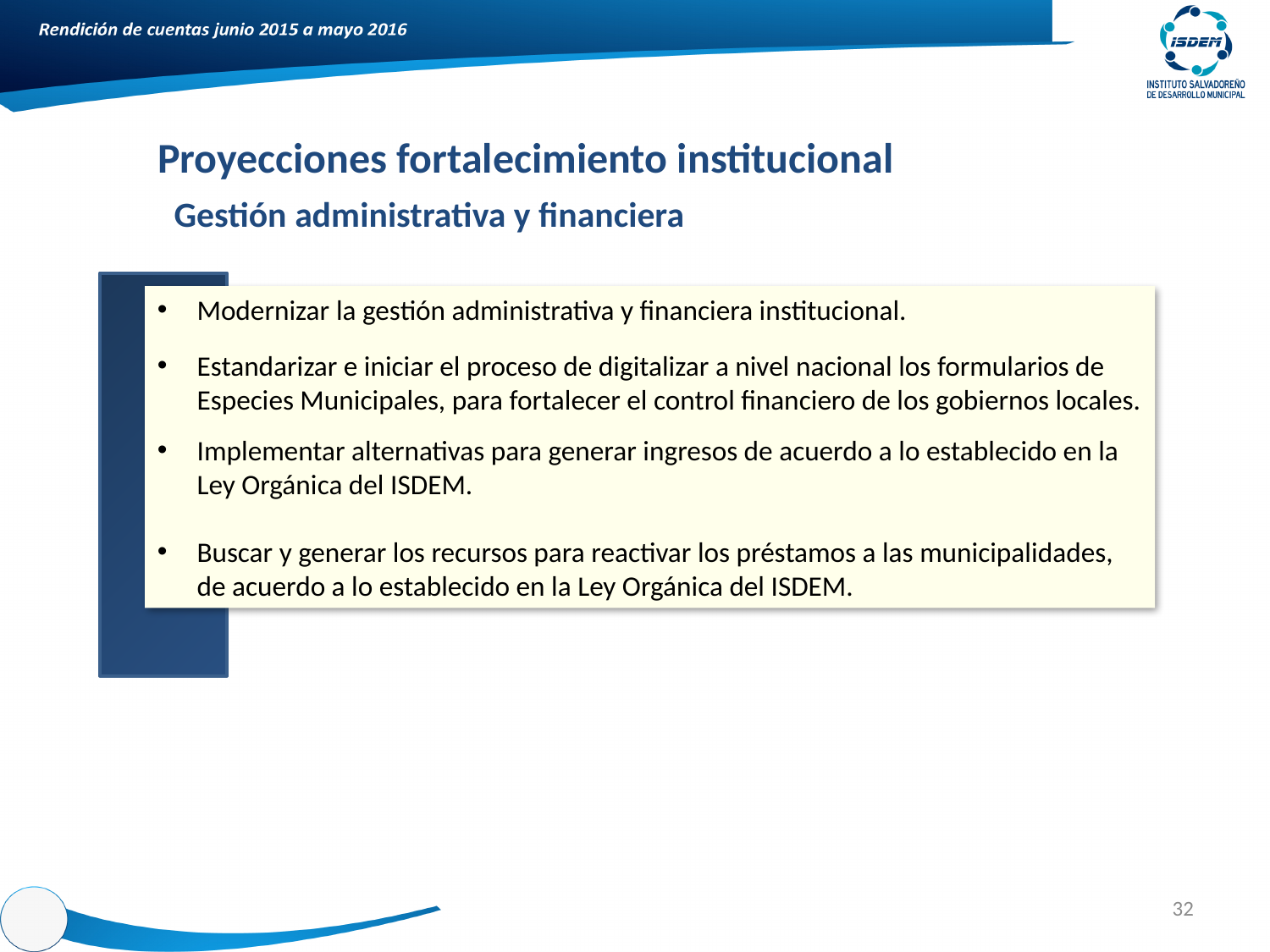

Proyecciones fortalecimiento institucional
Gestión administrativa y financiera

Modernizar la gestión administrativa y financiera institucional.

Estandarizar e iniciar el proceso de digitalizar a nivel nacional los formularios de Especies Municipales, para fortalecer el control financiero de los gobiernos locales.

Implementar alternativas para generar ingresos de acuerdo a lo establecido en la Ley Orgánica del ISDEM.

Buscar y generar los recursos para reactivar los préstamos a las municipalidades, de acuerdo a lo establecido en la Ley Orgánica del ISDEM.
32